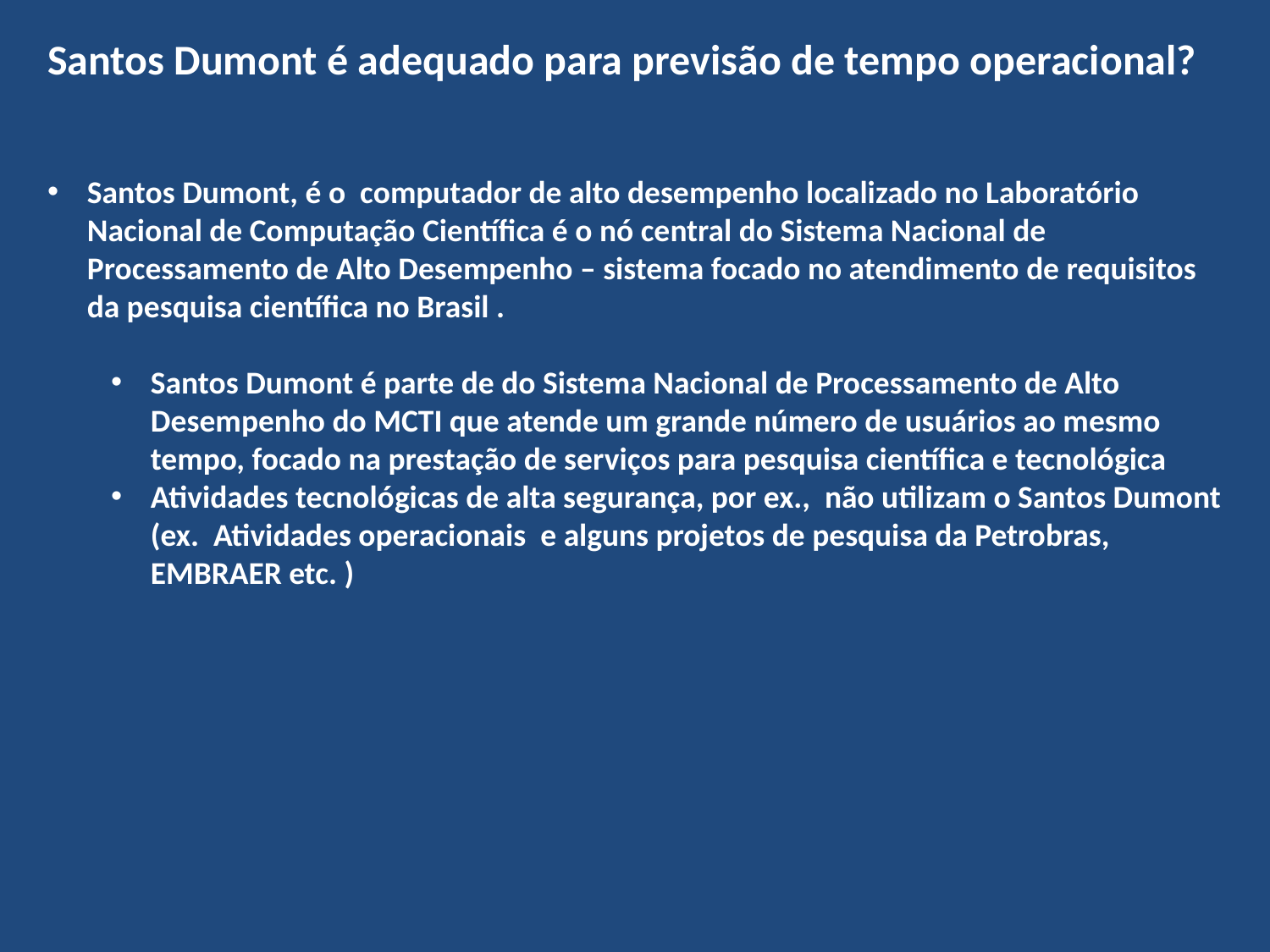

Santos Dumont é adequado para previsão de tempo operacional?

Santos Dumont, é o  computador de alto desempenho localizado no Laboratório Nacional de Computação Científica é o nó central do Sistema Nacional de Processamento de Alto Desempenho – sistema focado no atendimento de requisitos da pesquisa científica no Brasil .

Santos Dumont é parte de do Sistema Nacional de Processamento de Alto Desempenho do MCTI que atende um grande número de usuários ao mesmo tempo, focado na prestação de serviços para pesquisa científica e tecnológica
Atividades tecnológicas de alta segurança, por ex.,  não utilizam o Santos Dumont (ex.  Atividades operacionais  e alguns projetos de pesquisa da Petrobras,  EMBRAER etc. )